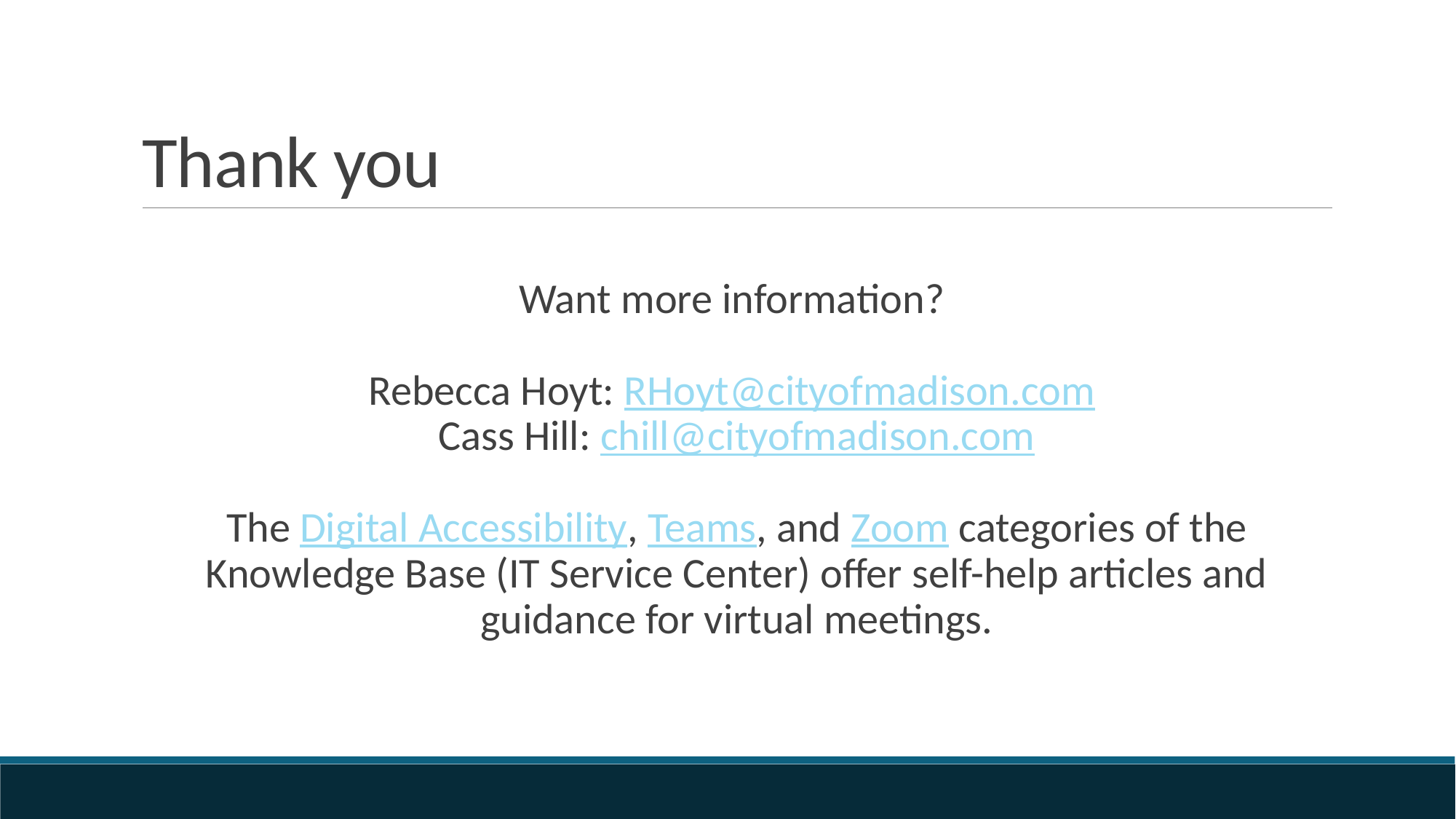

# Thank you

Want more information?

Rebecca Hoyt: RHoyt@cityofmadison.com
Cass Hill: chill@cityofmadison.com
The Digital Accessibility, Teams, and Zoom categories of the Knowledge Base (IT Service Center) offer self-help articles and guidance for virtual meetings.